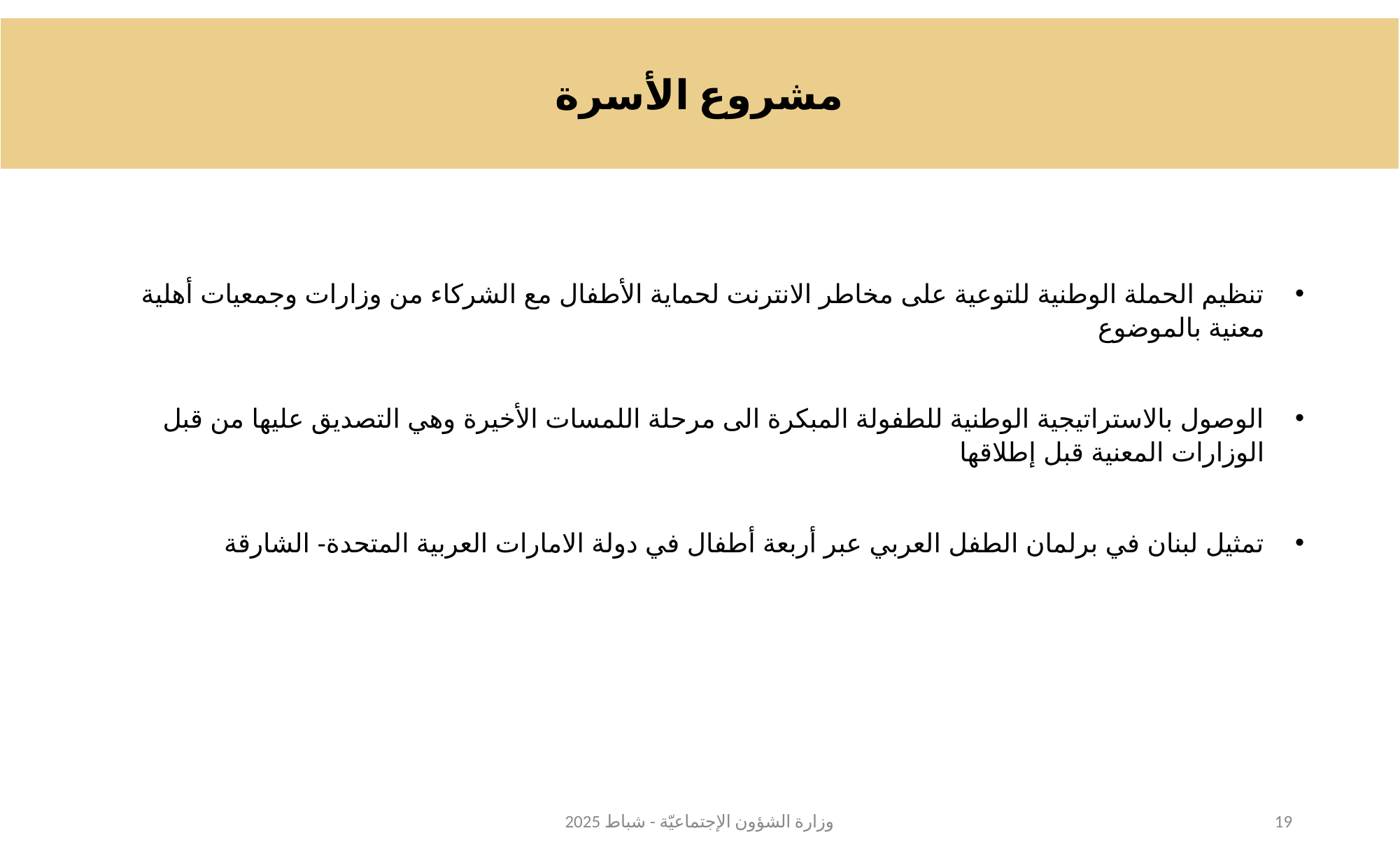

مشروع الأسرة
تنظيم الحملة الوطنية للتوعية على مخاطر الانترنت لحماية الأطفال مع الشركاء من وزارات وجمعيات أهلية معنية بالموضوع

الوصول بالاستراتيجية الوطنية للطفولة المبكرة الى مرحلة اللمسات الأخيرة وهي التصديق عليها من قبل الوزارات المعنية قبل إطلاقها

تمثيل لبنان في برلمان الطفل العربي عبر أربعة أطفال في دولة الامارات العربية المتحدة- الشارقة

وزارة الشؤون الإجتماعيّة - شباط 2025
19